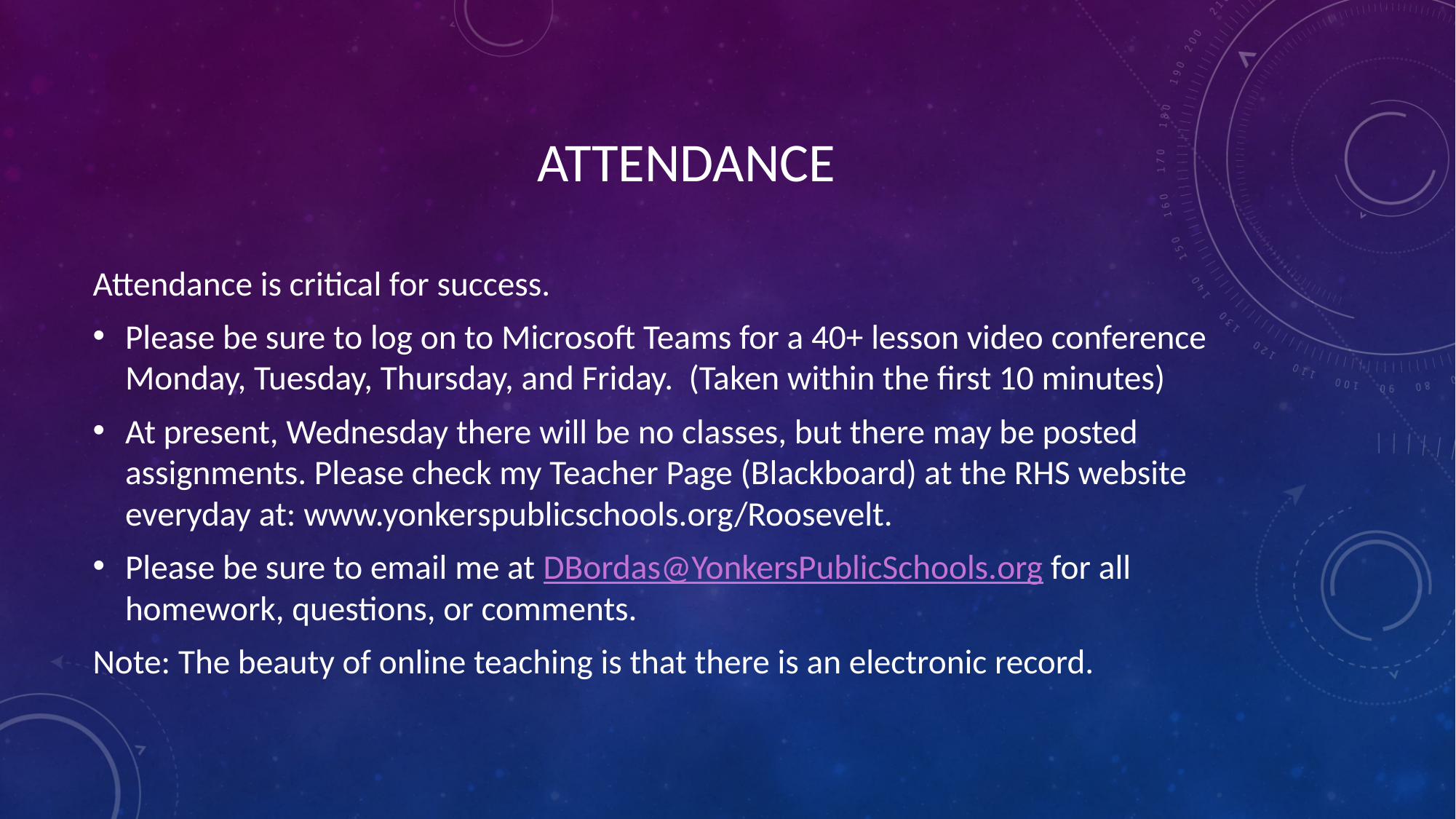

# Attendance
Attendance is critical for success.
Please be sure to log on to Microsoft Teams for a 40+ lesson video conference Monday, Tuesday, Thursday, and Friday.  (Taken within the first 10 minutes)
At present, Wednesday there will be no classes, but there may be posted assignments. Please check my Teacher Page (Blackboard) at the RHS website everyday at: www.yonkerspublicschools.org/Roosevelt.
Please be sure to email me at DBordas@YonkersPublicSchools.org for all homework, questions, or comments.
Note: The beauty of online teaching is that there is an electronic record.